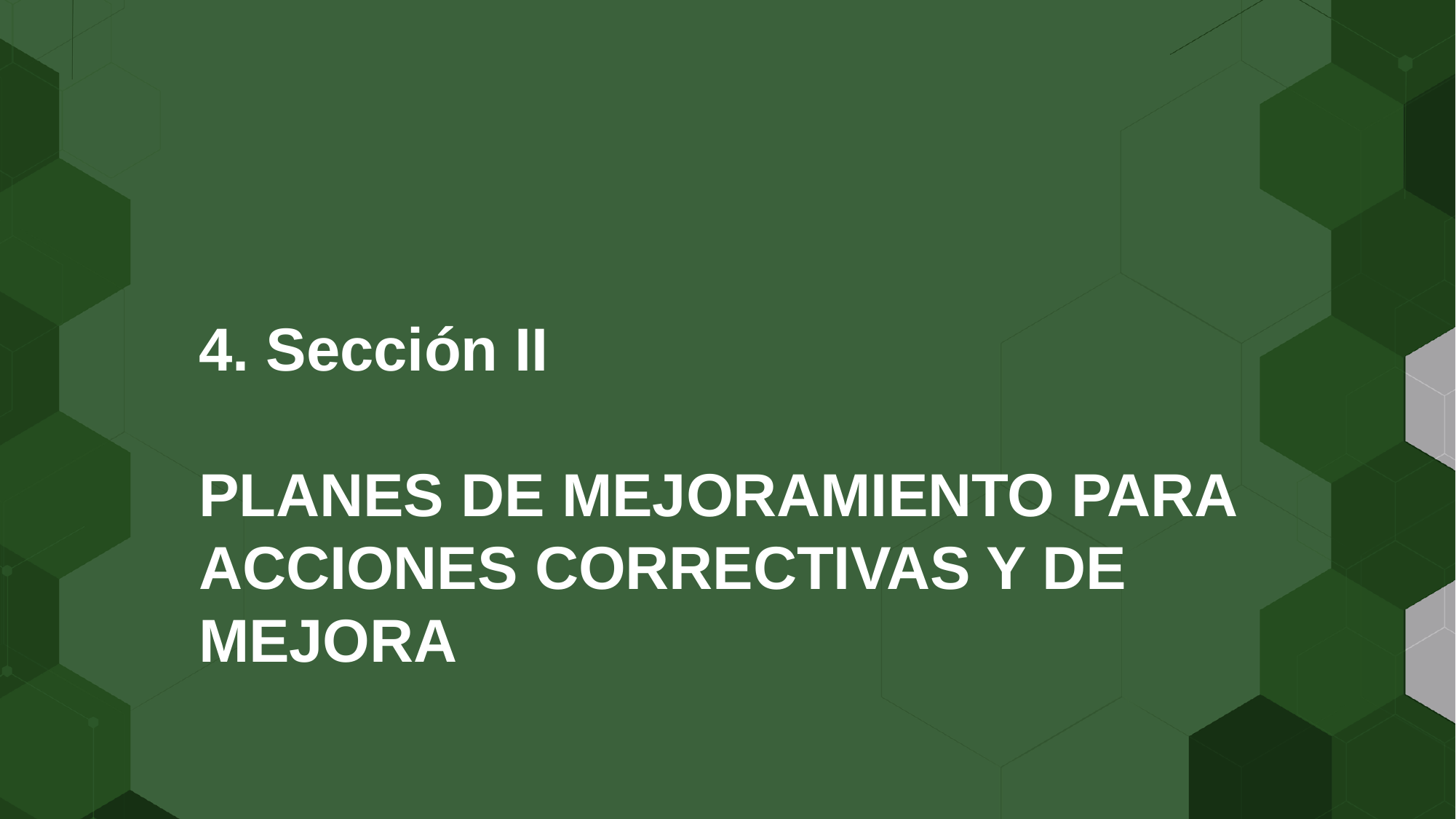

4. Sección II

PLANES DE MEJORAMIENTO PARA ACCIONES CORRECTIVAS Y DE MEJORA